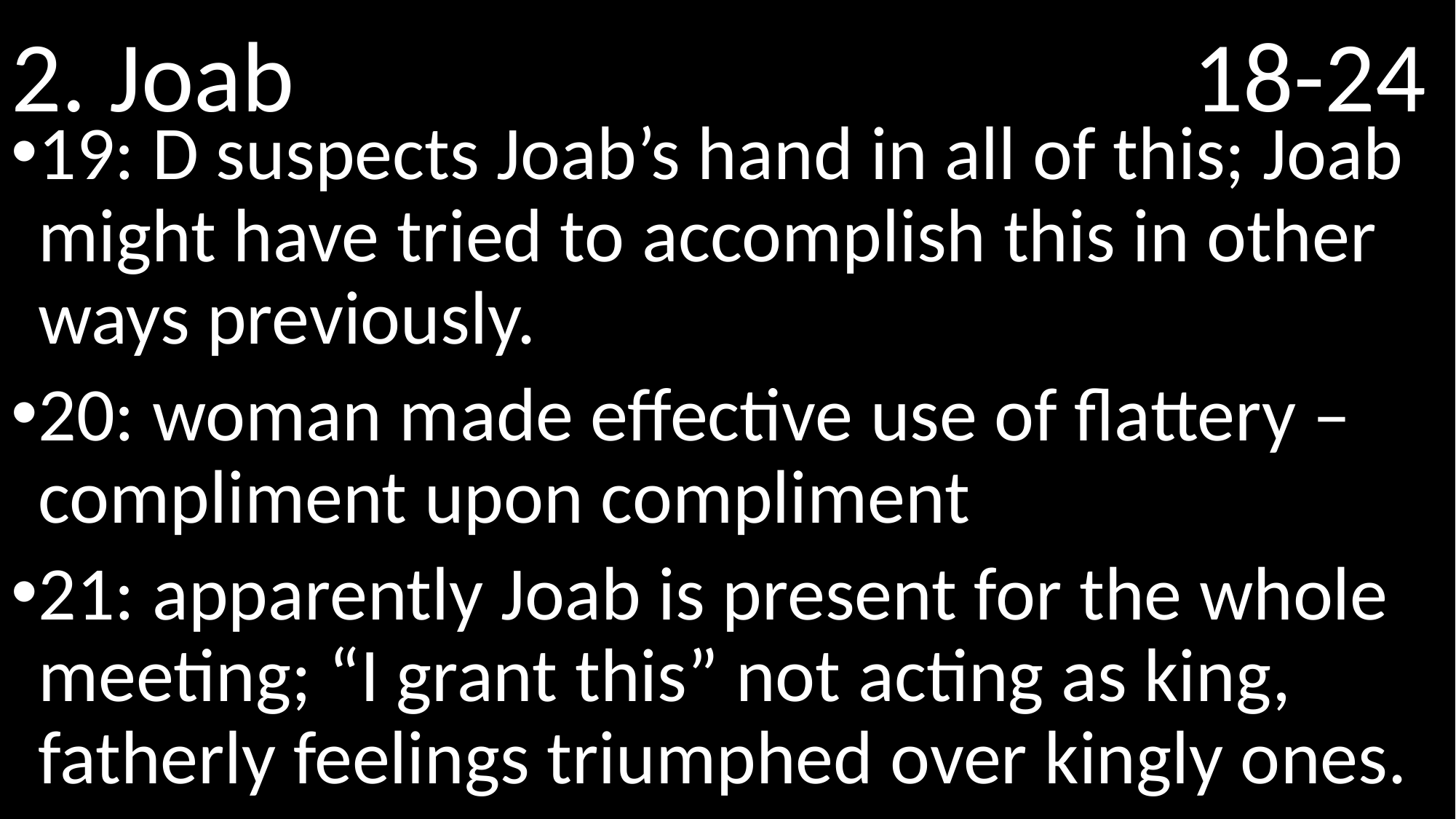

# 2. Joab								    18-24
19: D suspects Joab’s hand in all of this; Joab might have tried to accomplish this in other ways previously.
20: woman made effective use of flattery – compliment upon compliment
21: apparently Joab is present for the whole meeting; “I grant this” not acting as king, fatherly feelings triumphed over kingly ones.